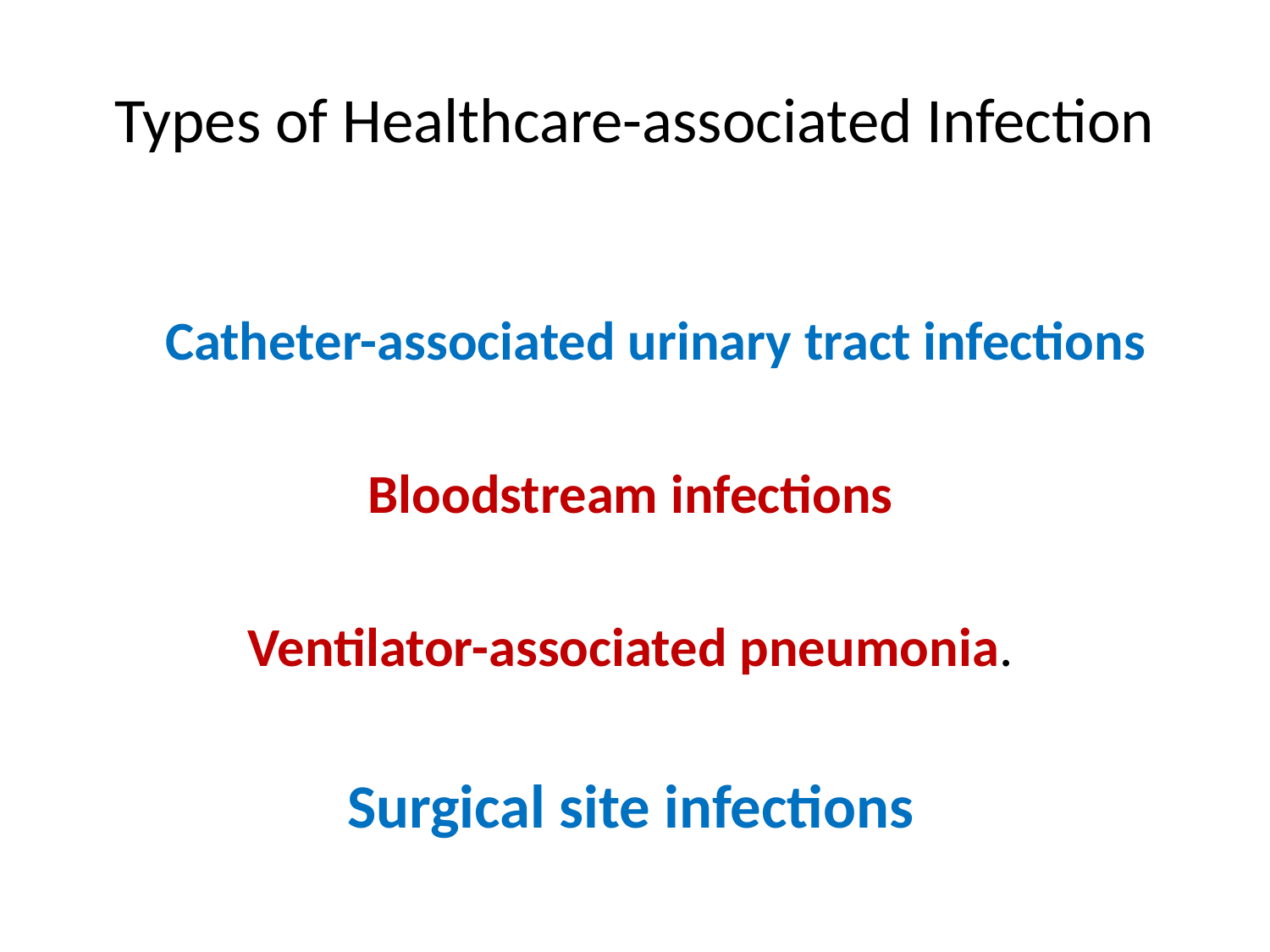

# Types of Healthcare-associated Infection

		Catheter-associated urinary tract infections

Bloodstream infections

Ventilator-associated pneumonia.

Surgical site infections